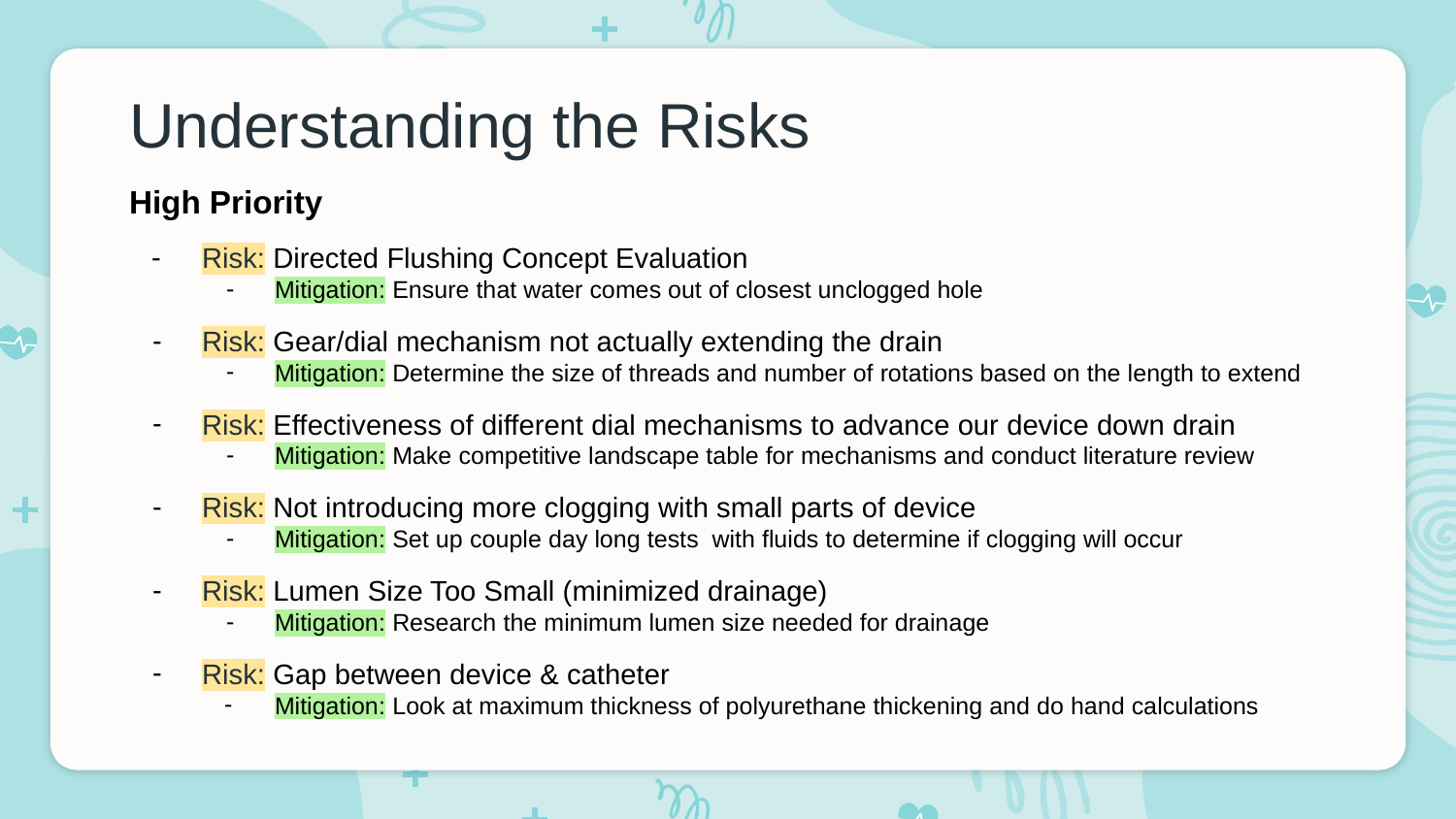

# Understanding the Risks
High Priority
Risk: Directed Flushing Concept Evaluation
Mitigation: Ensure that water comes out of closest unclogged hole
Risk: Gear/dial mechanism not actually extending the drain
Mitigation: Determine the size of threads and number of rotations based on the length to extend
Risk: Effectiveness of different dial mechanisms to advance our device down drain
Mitigation: Make competitive landscape table for mechanisms and conduct literature review
Risk: Not introducing more clogging with small parts of device
Mitigation: Set up couple day long tests  with fluids to determine if clogging will occur
Risk: Lumen Size Too Small (minimized drainage)
Mitigation: Research the minimum lumen size needed for drainage
Risk: Gap between device & catheter
Mitigation: Look at maximum thickness of polyurethane thickening and do hand calculations